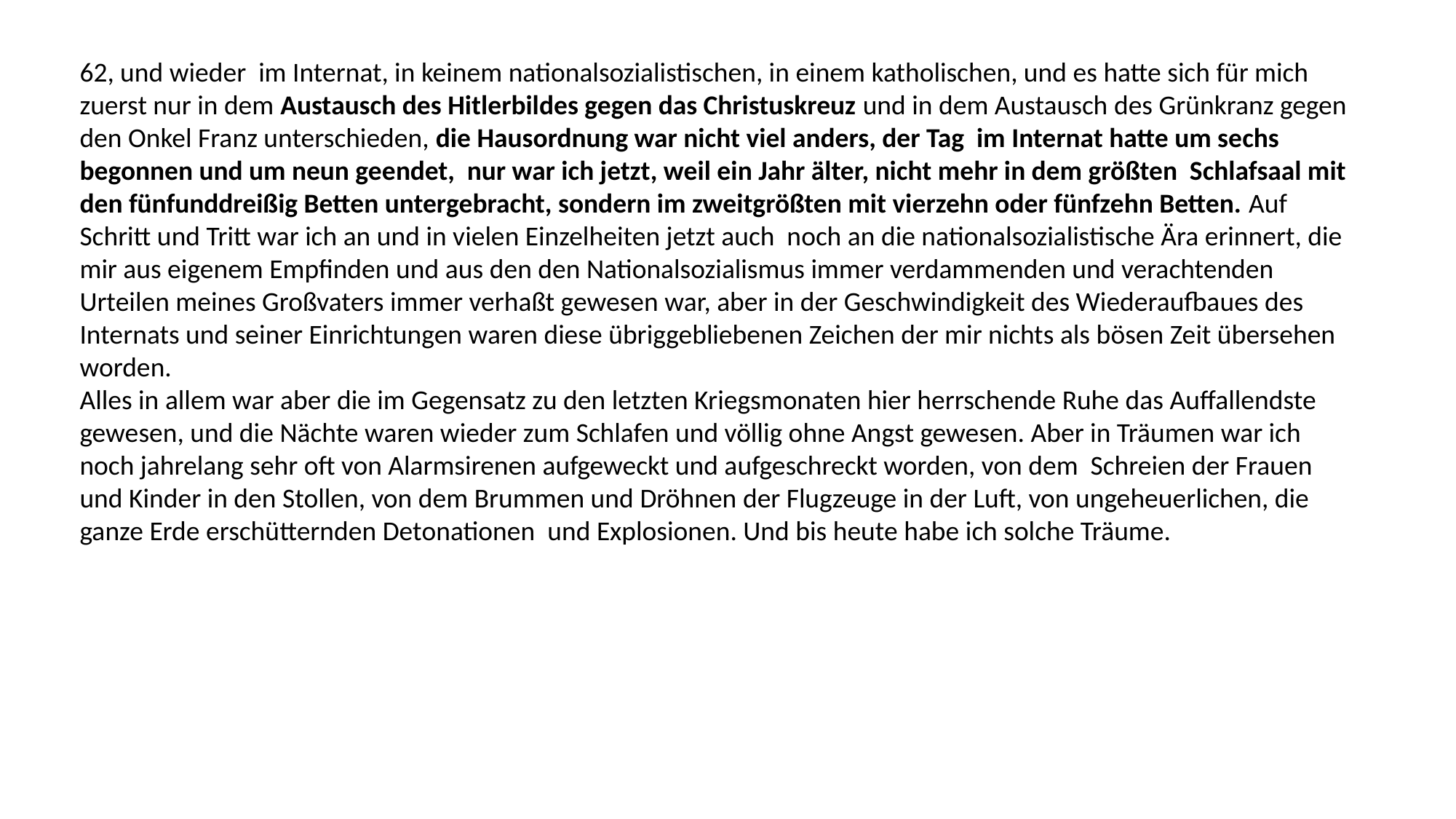

62, und wieder  im Internat, in keinem nationalsozialistischen, in einem katholischen, und es hatte sich für mich zuerst nur in dem Austausch des Hitlerbildes gegen das Christuskreuz und in dem Austausch des Grünkranz gegen den Onkel Franz unterschieden, die Hausordnung war nicht viel anders, der Tag  im Internat hatte um sechs begonnen und um neun geendet,  nur war ich jetzt, weil ein Jahr älter, nicht mehr in dem größten  Schlafsaal mit den fünfunddreißig Betten untergebracht, sondern im zweitgrößten mit vierzehn oder fünfzehn Betten. Auf Schritt und Tritt war ich an und in vielen Einzelheiten jetzt auch  noch an die nationalsozialistische Ära erinnert, die mir aus eigenem Empfinden und aus den den Nationalsozialismus immer verdammenden und verachtenden Urteilen meines Großvaters immer verhaßt gewesen war, aber in der Geschwindigkeit des Wiederaufbaues des Internats und seiner Einrichtungen waren diese übriggebliebenen Zeichen der mir nichts als bösen Zeit übersehen worden.
Alles in allem war aber die im Gegensatz zu den letzten Kriegsmonaten hier herrschende Ruhe das Auffallendste gewesen, und die Nächte waren wieder zum Schlafen und völlig ohne Angst gewesen. Aber in Träumen war ich noch jahrelang sehr oft von Alarmsirenen aufgeweckt und aufgeschreckt worden, von dem  Schreien der Frauen und Kinder in den Stollen, von dem Brummen und Dröhnen der Flugzeuge in der Luft, von ungeheuerlichen, die ganze Erde erschütternden Detonationen  und Explosionen. Und bis heute habe ich solche Träume.